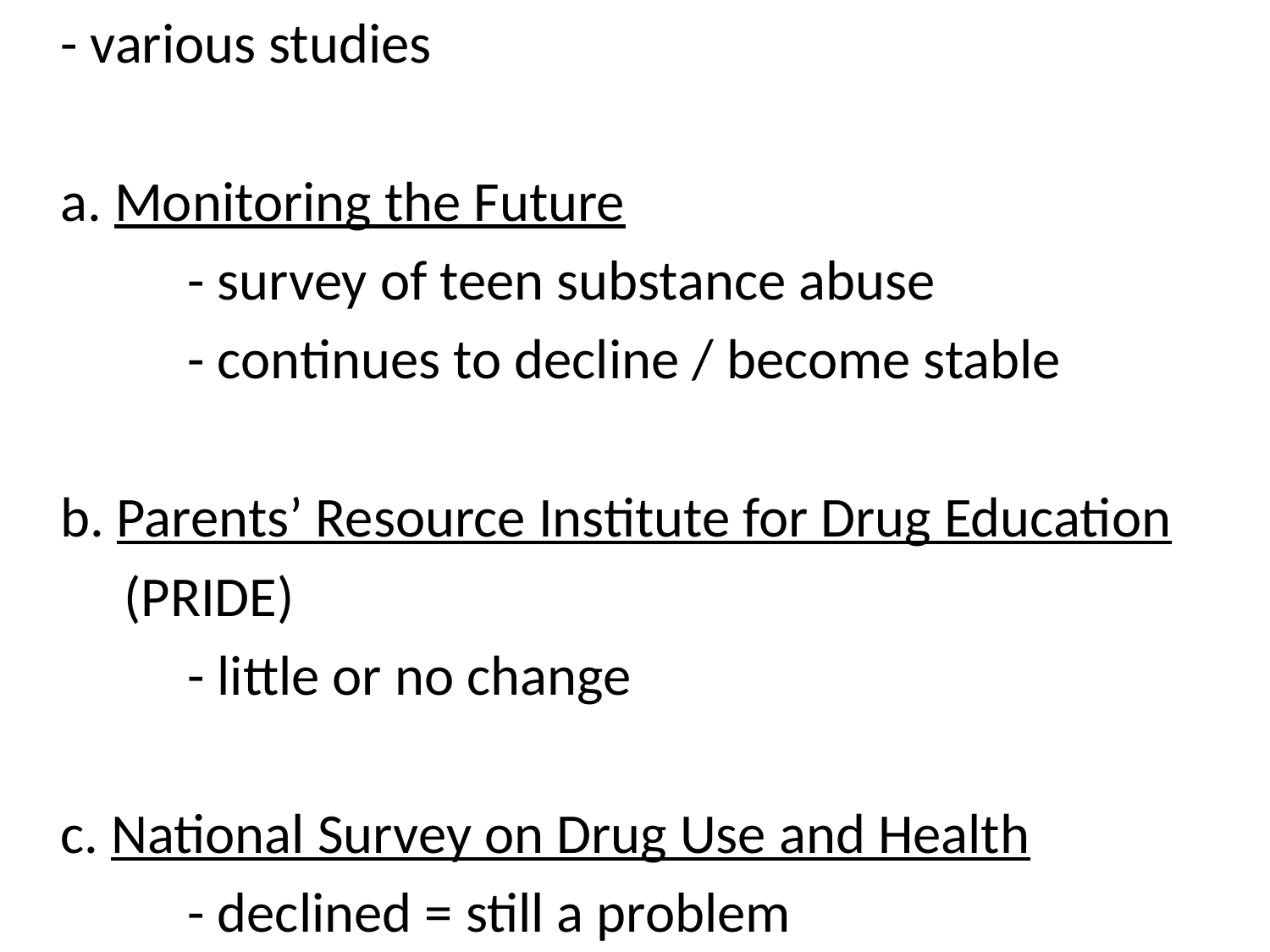

- various studies

	a. Monitoring the Future
		- survey of teen substance abuse
		- continues to decline / become stable

	b. Parents’ Resource Institute for Drug Education
	     (PRIDE)
		- little or no change

	c. National Survey on Drug Use and Health
		- declined = still a problem
#